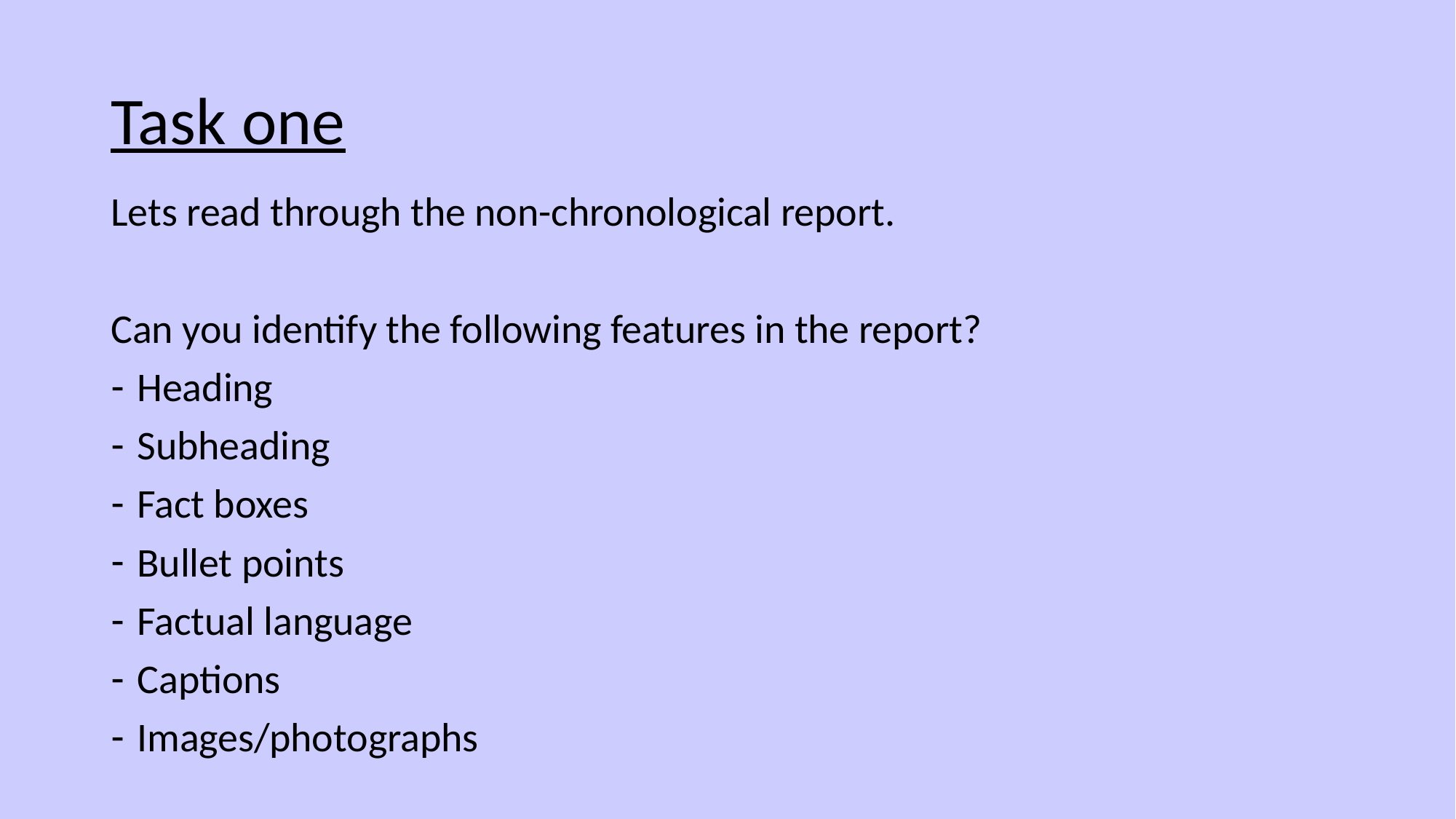

# Task one
Lets read through the non-chronological report.

Can you identify the following features in the report?
Heading
Subheading
Fact boxes
Bullet points
Factual language
Captions
Images/photographs